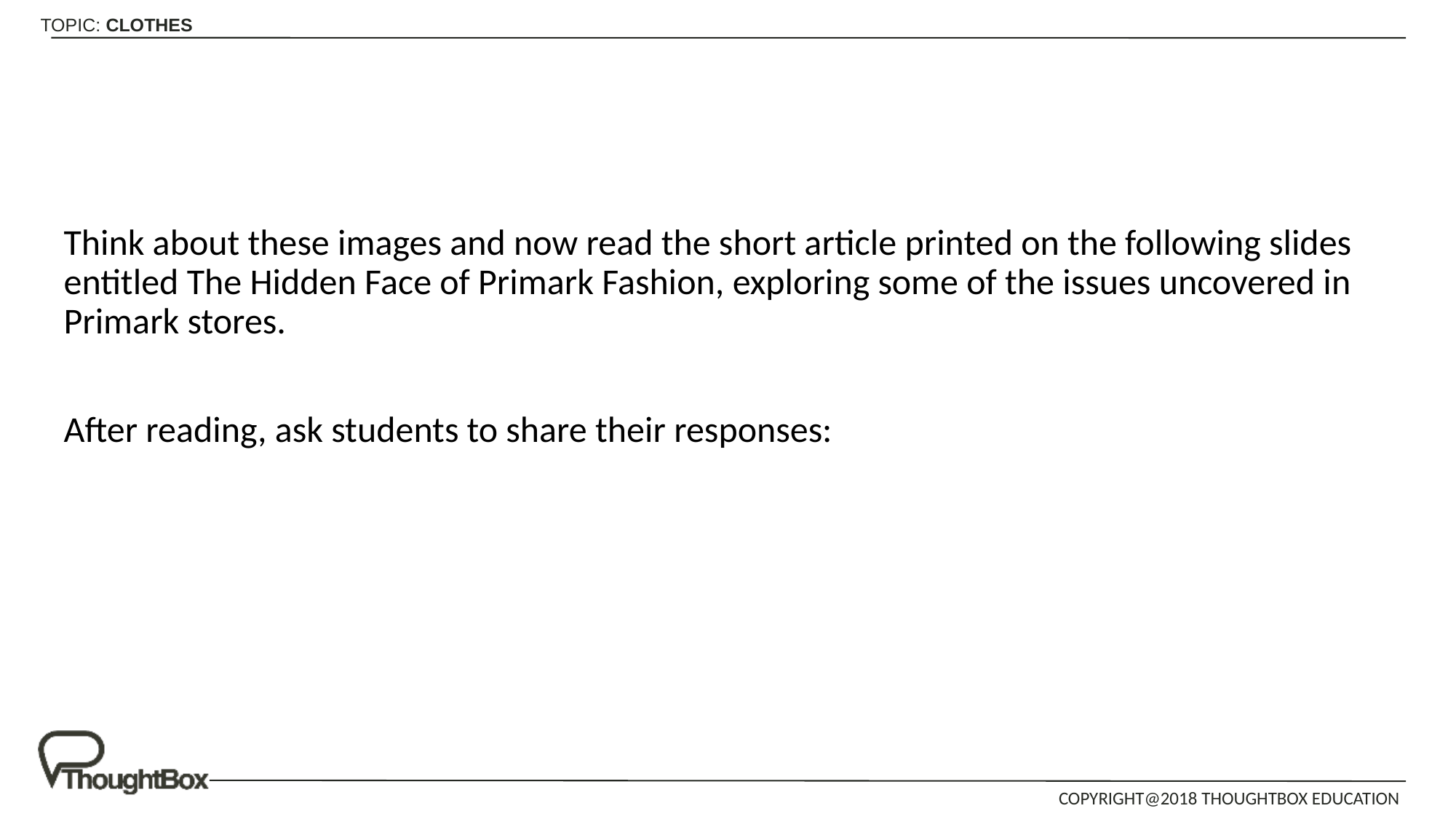

Think about these images and now read the short article printed on the following slides entitled The Hidden Face of Primark Fashion, exploring some of the issues uncovered in Primark stores.

After reading, ask students to share their responses: